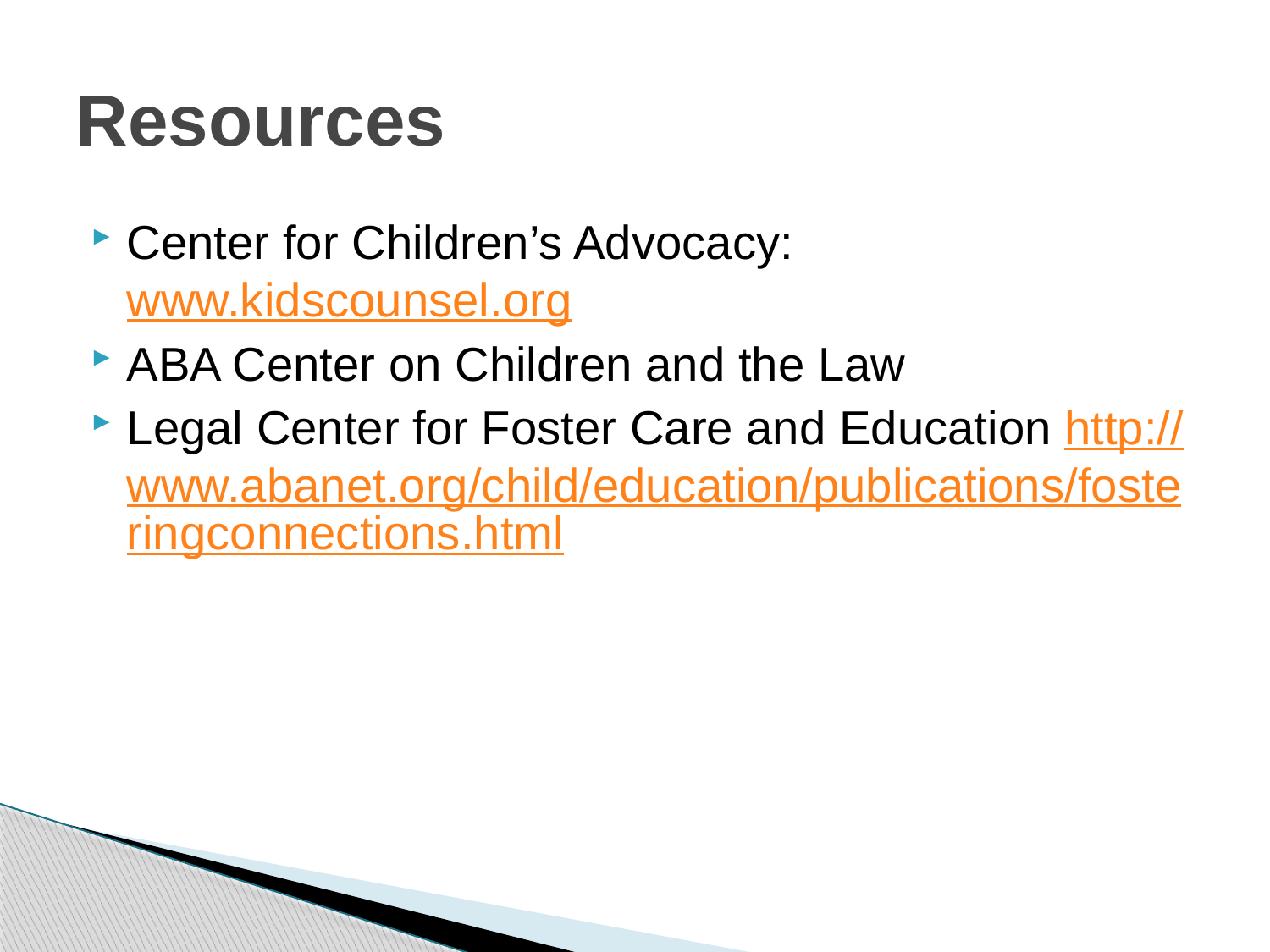

# Resources
Center for Children’s Advocacy: www.kidscounsel.org
ABA Center on Children and the Law
Legal Center for Foster Care and Education http://www.abanet.org/child/education/publications/fosteringconnections.html